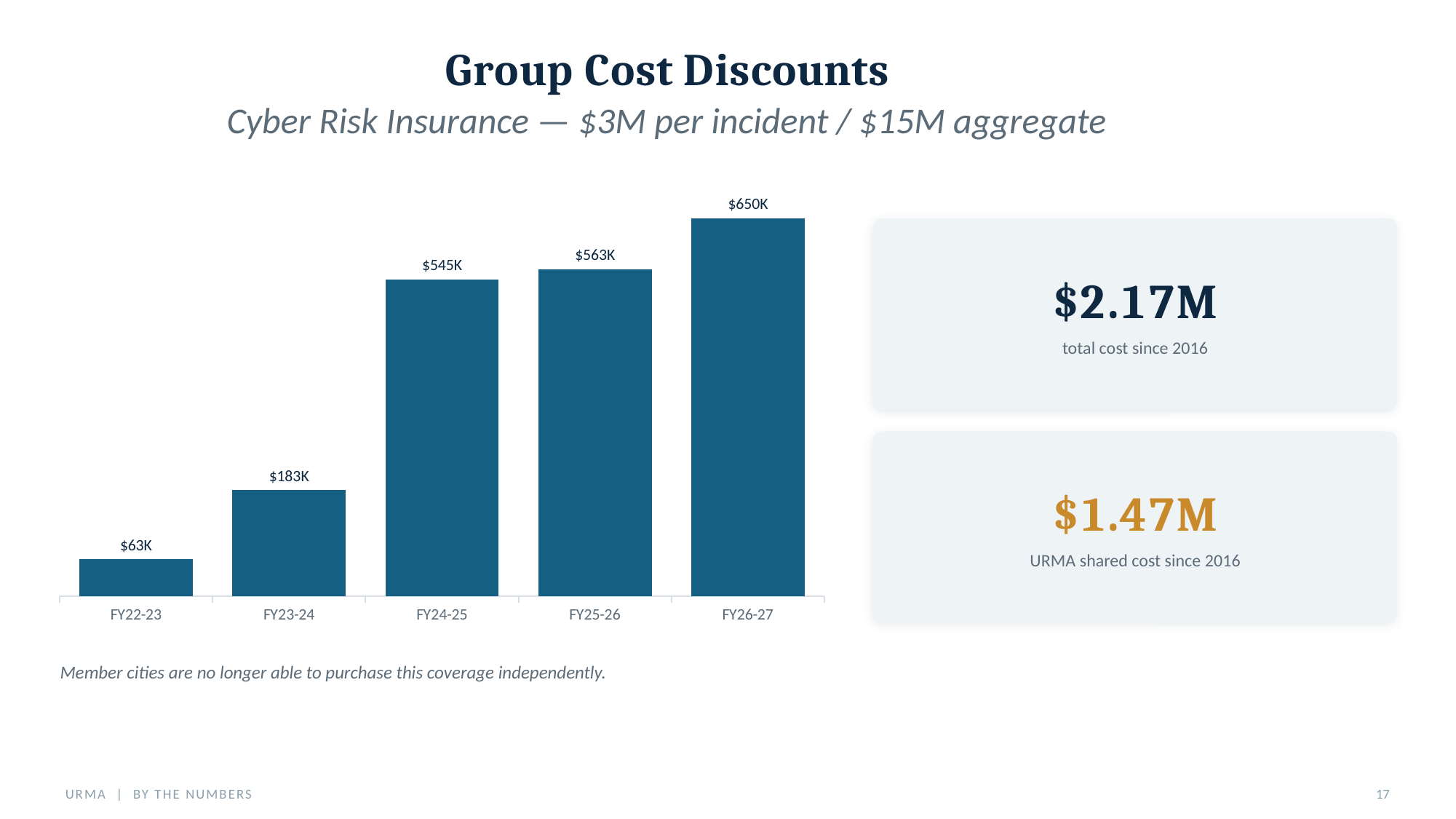

Group Cost Discounts
Cyber Risk Insurance — $3M per incident / $15M aggregate

### Chart

| Category | Premium |
|---|---|
| FY22-23 | 63493.0 |
| FY23-24 | 182753.0 |
| FY24-25 | 545125.0 |
| FY25-26 | 562540.0 |
| FY26-27 | 649971.0 |
$2.17M
total cost since 2016

$1.47M
URMA shared cost since 2016
Member cities are no longer able to purchase this coverage independently.
URMA  |  BY THE NUMBERS
17